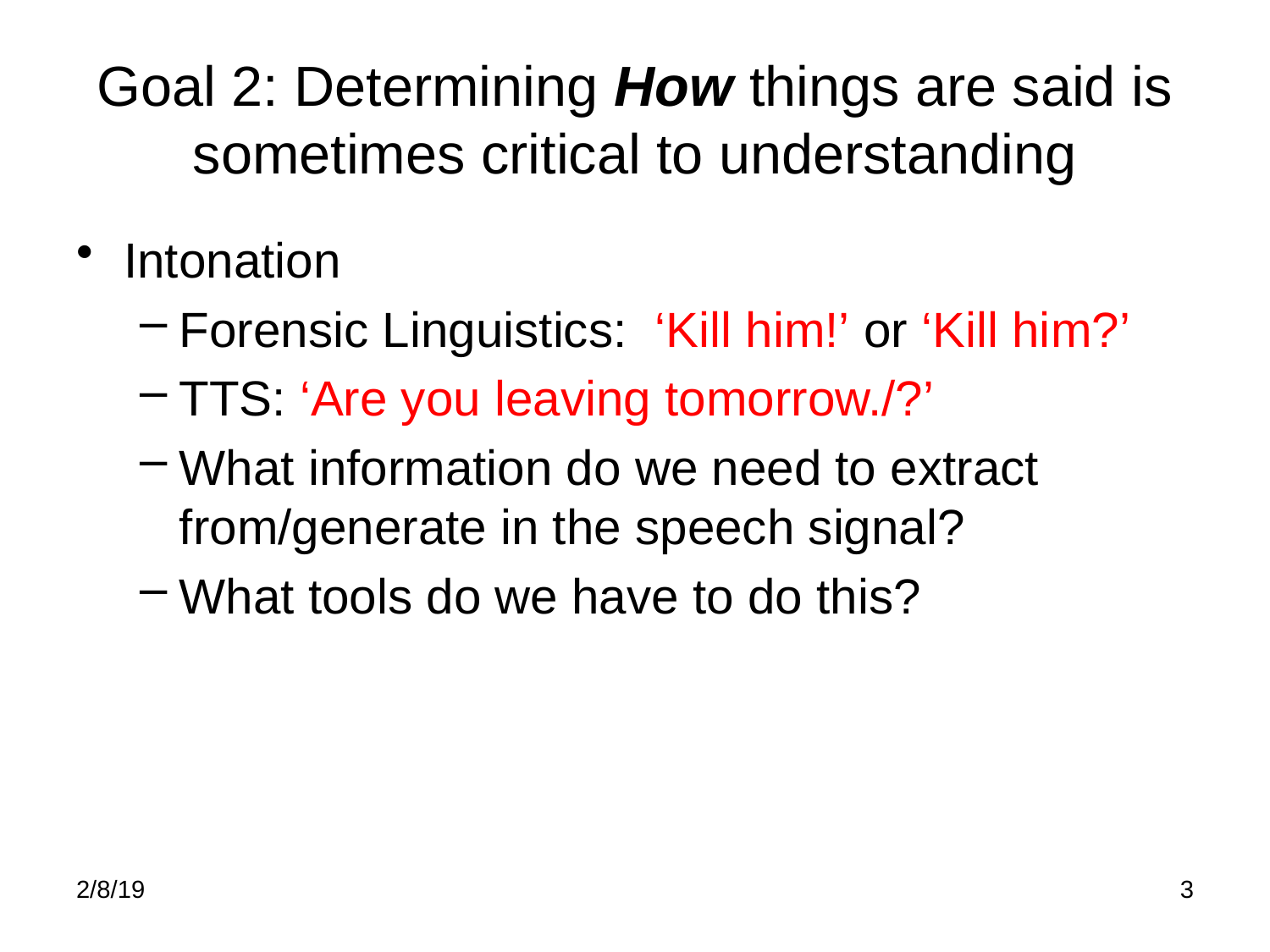

# Goal 2: Determining How things are said is sometimes critical to understanding
Intonation
Forensic Linguistics:  ‘Kill him!’ or ‘Kill him?’
TTS: ‘Are you leaving tomorrow./?’
What information do we need to extract from/generate in the speech signal?
What tools do we have to do this?

2/8/19
3